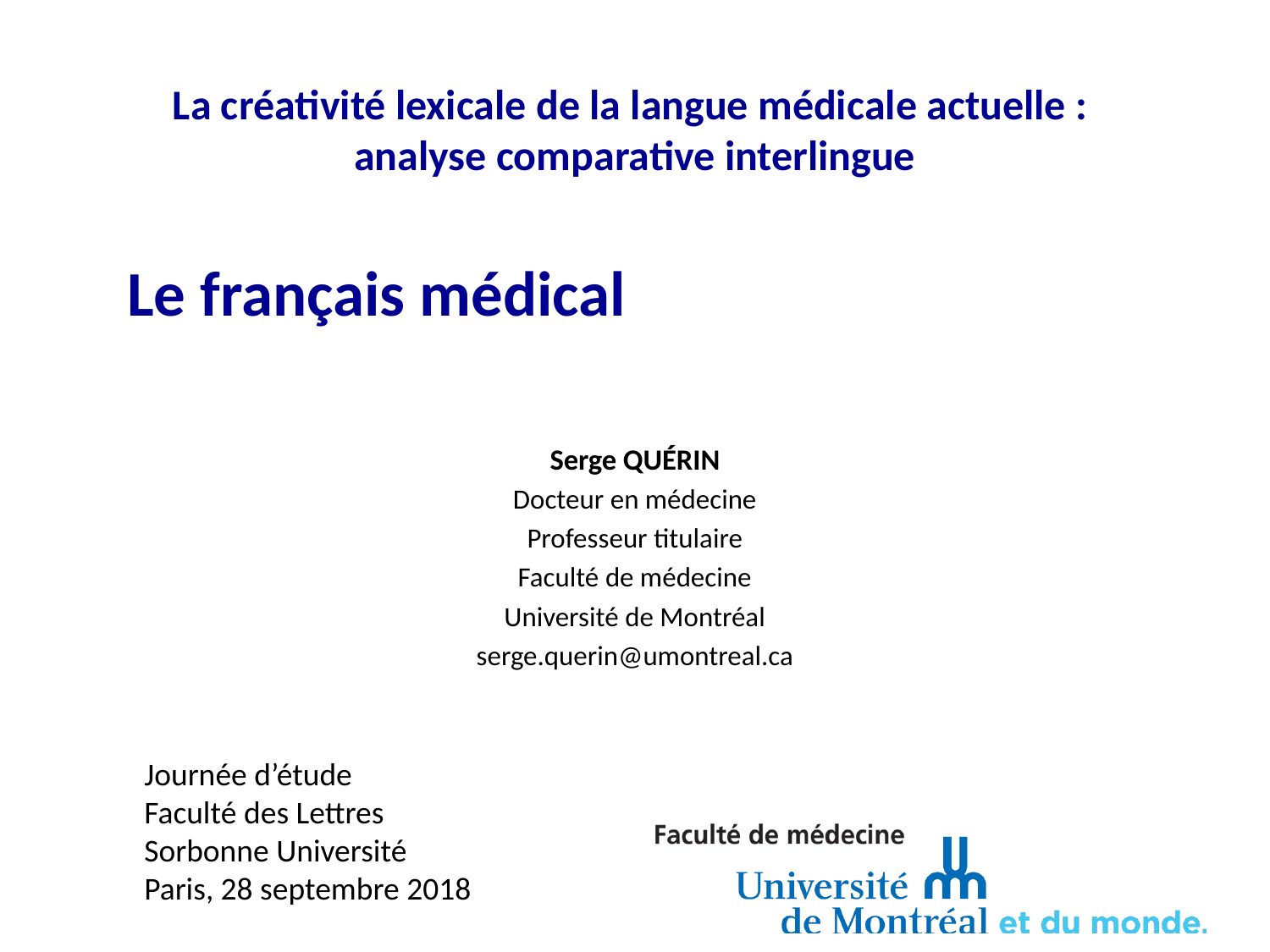

# La créativité lexicale de la langue médicale actuelle : analyse comparative interlingue Le français médical
Serge QUÉRIN
Docteur en médecine
Professeur titulaire
Faculté de médecine
Université de Montréal
serge.querin@umontreal.ca
Journée d’étude
Faculté des Lettres
Sorbonne Université
Paris, 28 septembre 2018